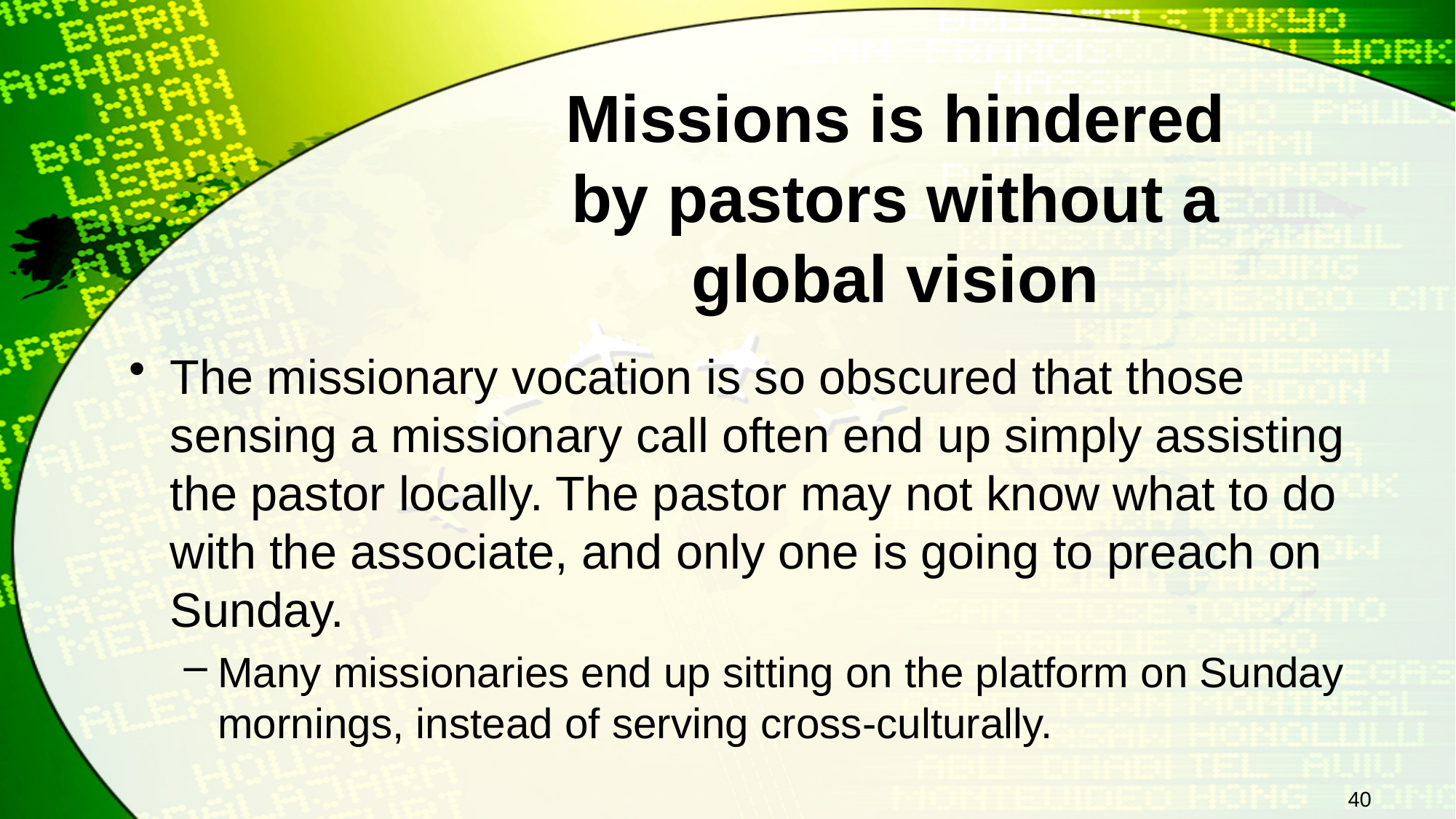

# Missions is hindered by pastors without a global vision
The missionary vocation is so obscured that those sensing a missionary call often end up simply assisting the pastor locally. The pastor may not know what to do with the associate, and only one is going to preach on Sunday.
Many missionaries end up sitting on the platform on Sunday mornings, instead of serving cross-culturally.
40